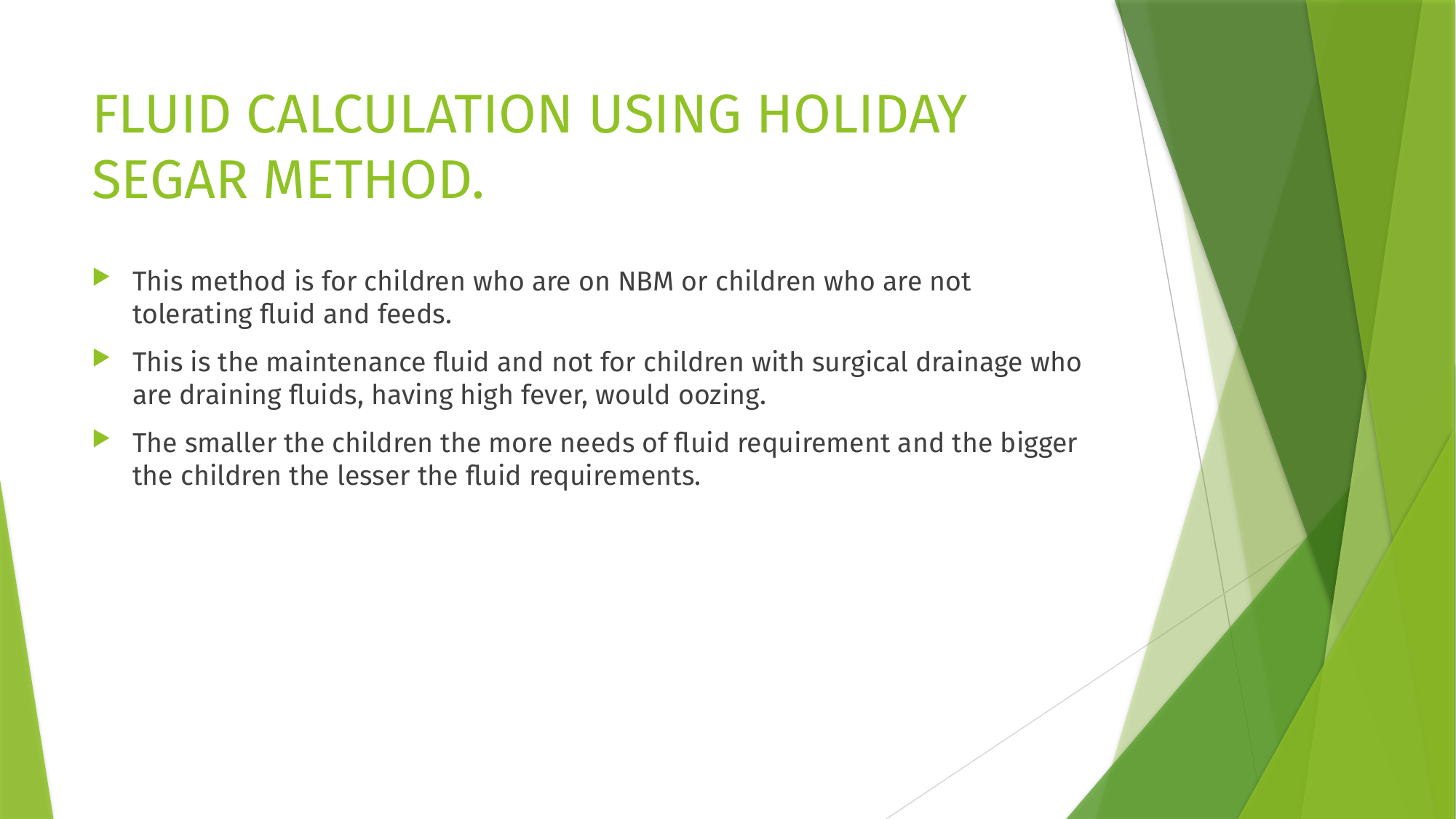

# FLUID CALCULATION USING HOLIDAY SEGAR METHOD.
This method is for children who are on NBM or children who are not tolerating fluid and feeds.
This is the maintenance fluid and not for children with surgical drainage who are draining fluids, having high fever, would oozing.
The smaller the children the more needs of fluid requirement and the bigger the children the lesser the fluid requirements.